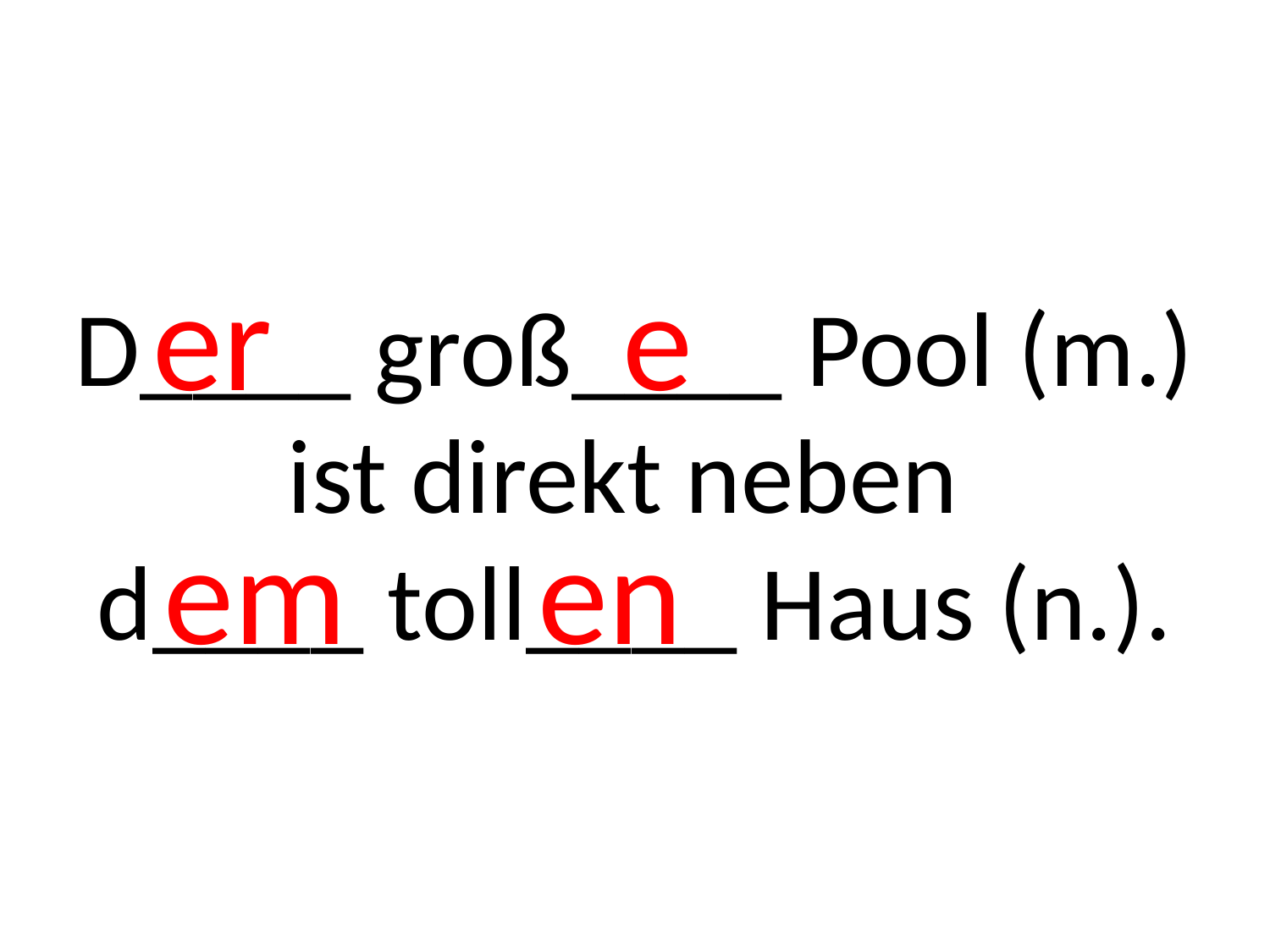

# D____ groß____ Pool (m.) ist direkt neben d____ toll____ Haus (n.).
er           e
em      en